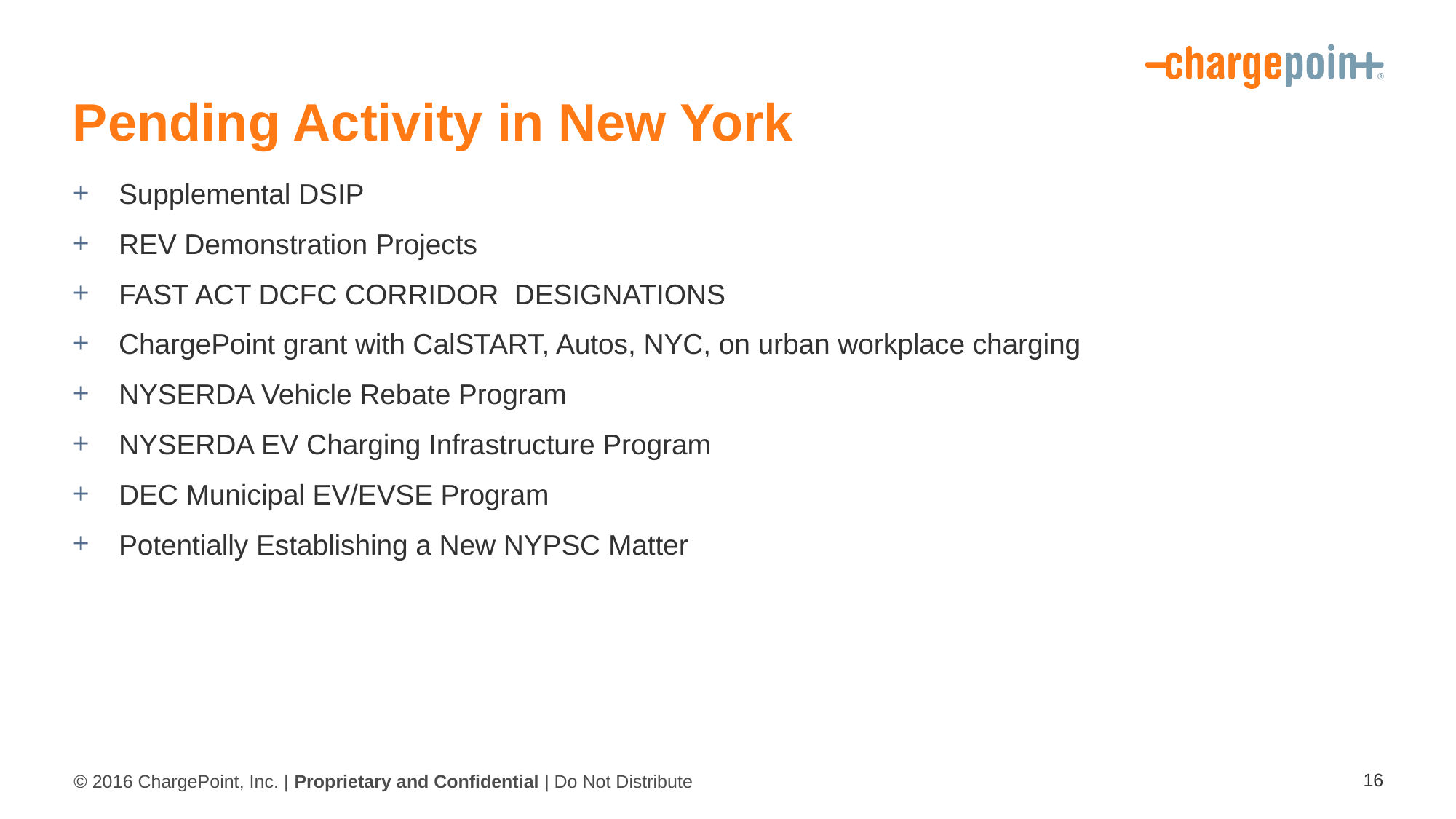

# Pending Activity in New York
Supplemental DSIP
REV Demonstration Projects
FAST ACT DCFC CORRIDOR  DESIGNATIONS
ChargePoint grant with CalSTART, Autos, NYC, on urban workplace charging
NYSERDA Vehicle Rebate Program
NYSERDA EV Charging Infrastructure Program
DEC Municipal EV/EVSE Program
Potentially Establishing a New NYPSC Matter

16